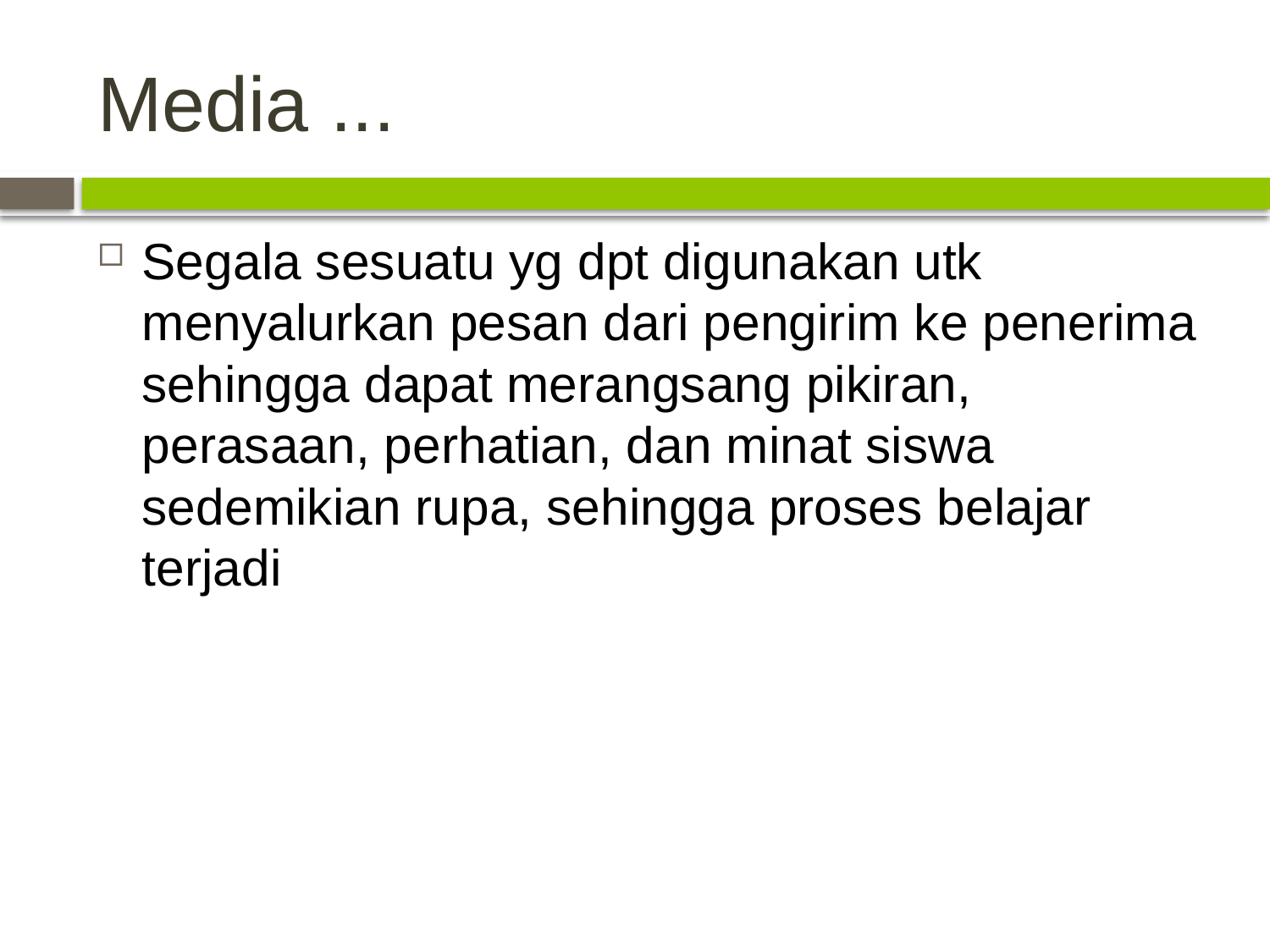

# Media ...
Segala sesuatu yg dpt digunakan utk menyalurkan pesan dari pengirim ke penerima sehingga dapat merangsang pikiran, perasaan, perhatian, dan minat siswa sedemikian rupa, sehingga proses belajar terjadi